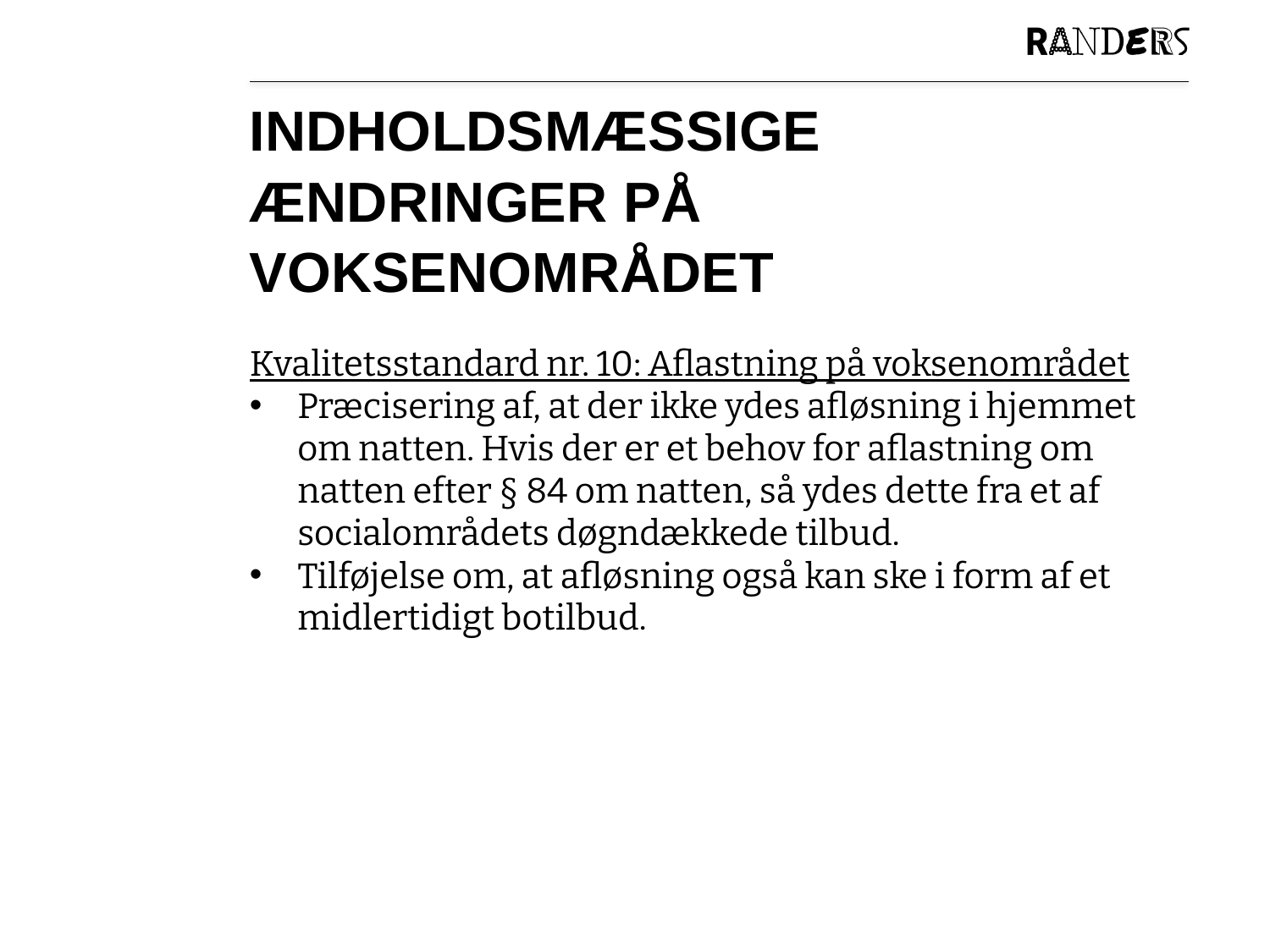

# Indholdsmæssige ændringer på voksenområdet
Kvalitetsstandard nr. 10: Aflastning på voksenområdet
Præcisering af, at der ikke ydes afløsning i hjemmet om natten. Hvis der er et behov for aflastning om natten efter § 84 om natten, så ydes dette fra et af socialområdets døgndækkede tilbud.
Tilføjelse om, at afløsning også kan ske i form af et midlertidigt botilbud.